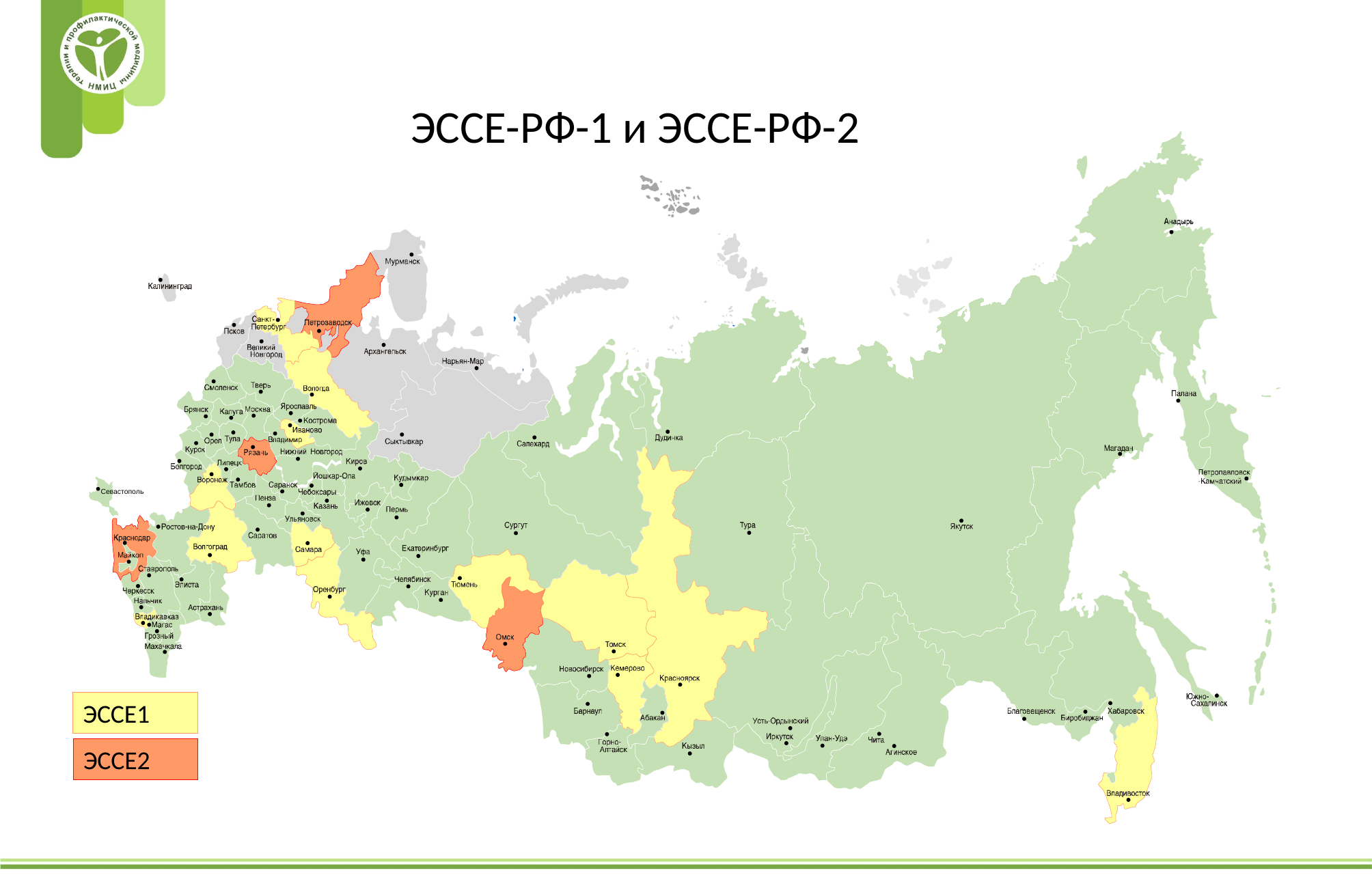

# ЭССЕ-РФ-1 и ЭССЕ-РФ-2

Севастополь

ЭССЕ1

ЭССЕ2